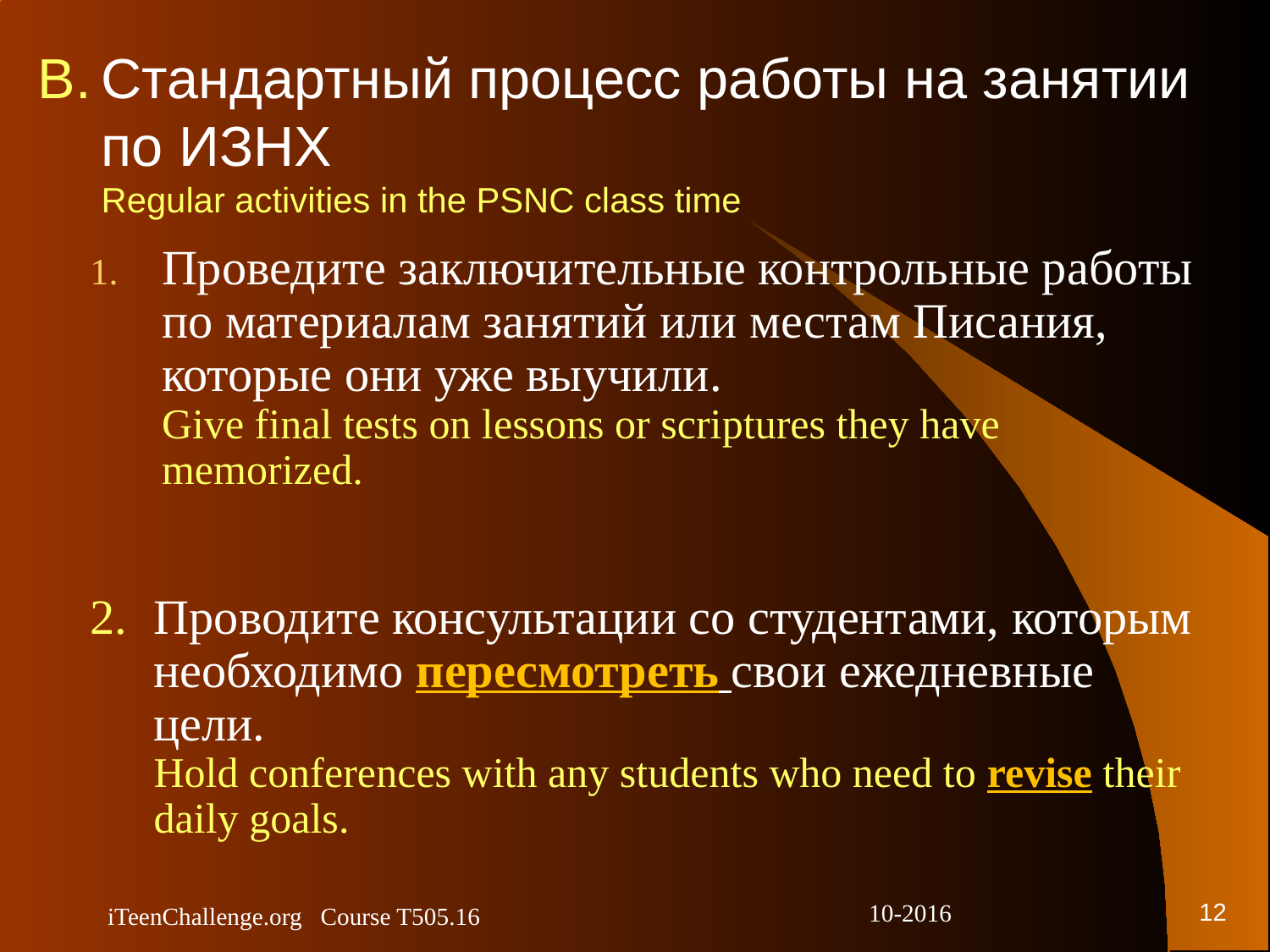

# B.	Стандартный процесс работы на занятии по ИЗНХ Regular activities in the PSNC class time
Проведите заключительные контрольные работы по материалам занятий или местам Писания, которые они уже выучили.
Give final tests on lessons or scriptures they have memorized.

2.	Проводите консультации со студентами, которым необходимо пересмотреть свои ежедневные цели.
Hold conferences with any students who need to revise their daily goals.

12
iTeenChallenge.org   Course T505.16
10-2016